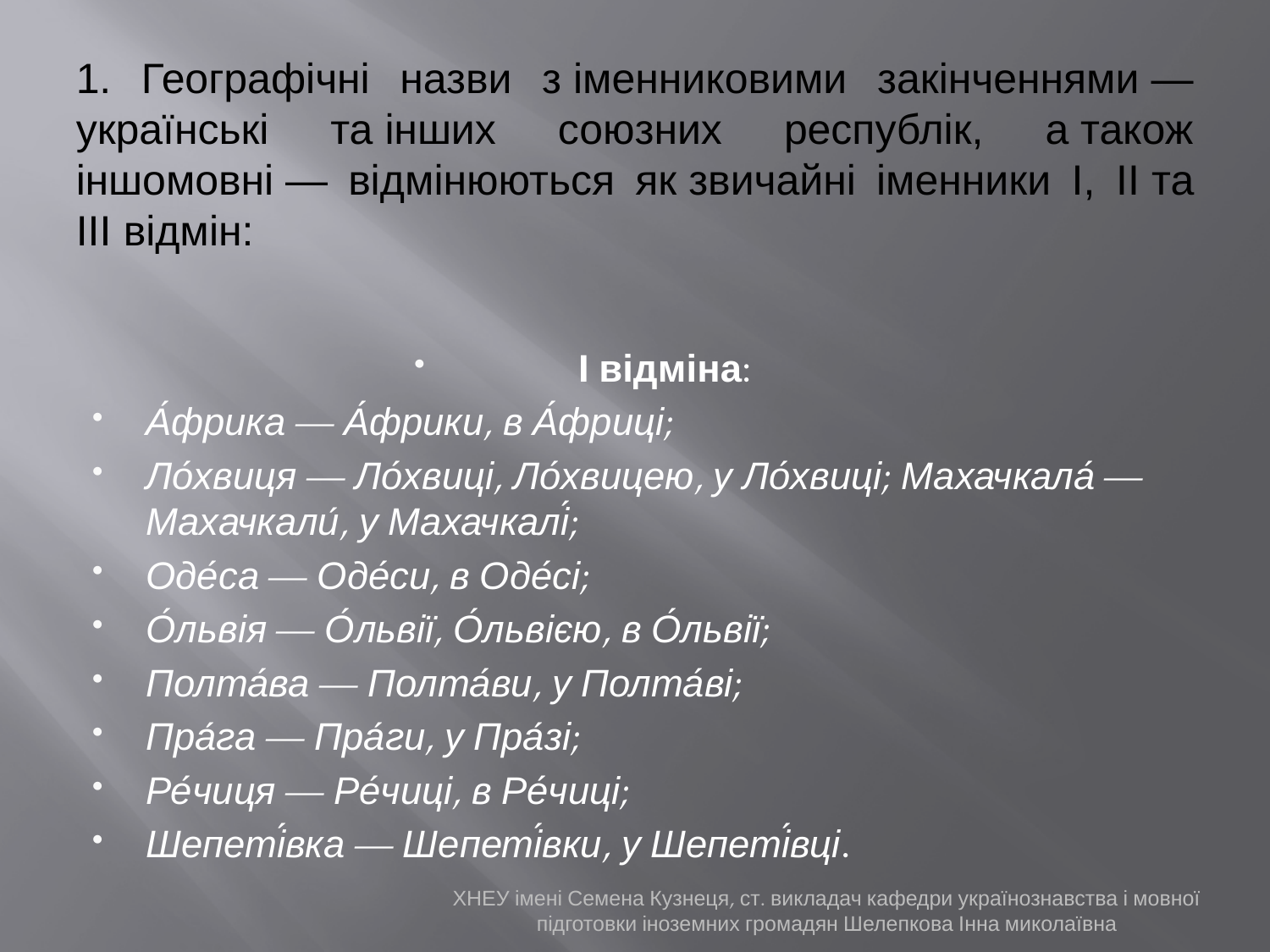

# 1. Географічні назви з іменниковими закінченнями — українські та інших союзних республік, а також іншомовні — відмінюються як звичайні іменники І, II та III відмін:
І відміна:
А́фрика — А́фрики, в А́фриці;
Ло́хвиця — Ло́хвиці, Ло́хвицею, у Ло́хвиці; Махачкала́ — Махачкали́, у Махачкалі́;
Оде́са — Оде́си, в Оде́сі;
О́львія — О́львії, О́львією, в О́львії;
Полта́ва — Полта́ви, у Полта́ві;
Пра́га — Пра́ги, у Пра́зі;
Ре́чиця — Ре́чиці, в Ре́чиці;
Шепеті́вка — Шепеті́вки, у Шепеті́вці.
ХНЕУ імені Семена Кузнеця, ст. викладач кафедри українознавства і мовної підготовки іноземних громадян Шелепкова Інна миколаївна